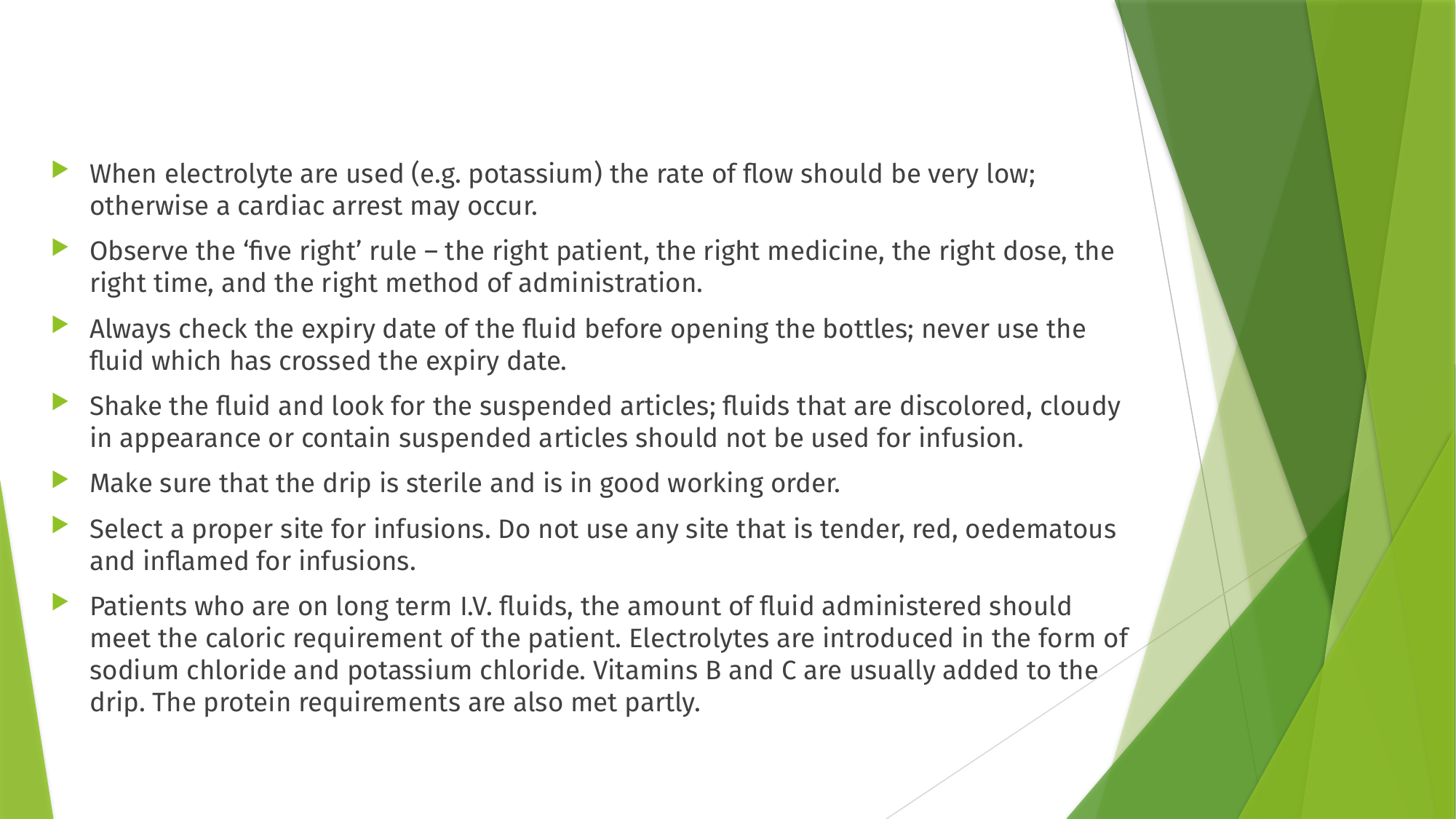

#
When electrolyte are used (e.g. potassium) the rate of flow should be very low; otherwise a cardiac arrest may occur.
Observe the ‘five right’ rule – the right patient, the right medicine, the right dose, the right time, and the right method of administration.
Always check the expiry date of the fluid before opening the bottles; never use the fluid which has crossed the expiry date.
Shake the fluid and look for the suspended articles; fluids that are discolored, cloudy in appearance or contain suspended articles should not be used for infusion.
Make sure that the drip is sterile and is in good working order.
Select a proper site for infusions. Do not use any site that is tender, red, oedematous and inflamed for infusions.
Patients who are on long term I.V. fluids, the amount of fluid administered should meet the caloric requirement of the patient. Electrolytes are introduced in the form of sodium chloride and potassium chloride. Vitamins B and C are usually added to the drip. The protein requirements are also met partly.